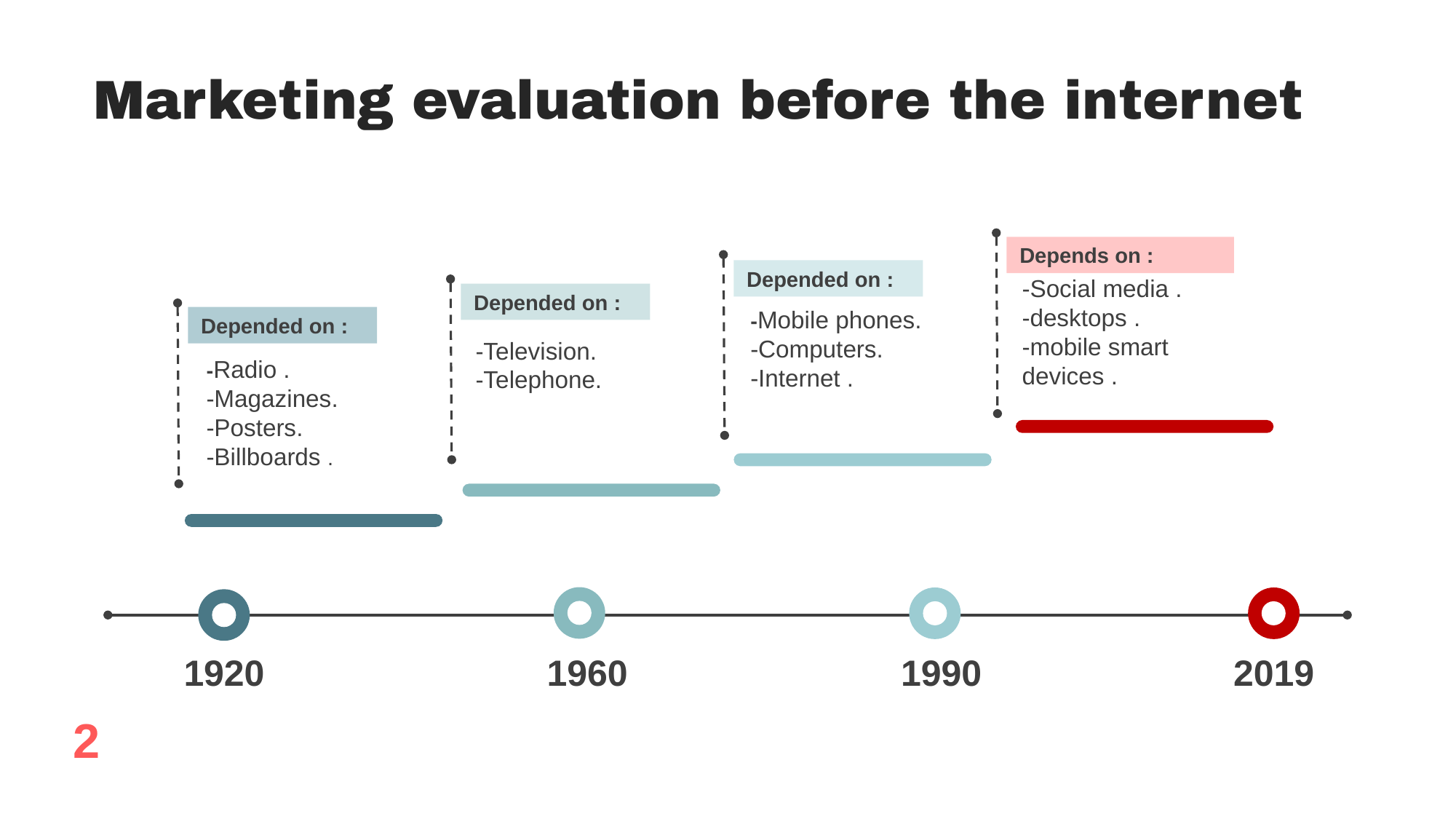

Marketing evaluation before the internet
Depends on :
-Social media .
-desktops .
-mobile smart devices .
Depended on :
-Mobile phones.
-Computers.
-Internet .
Depended on :
-Television.
-Telephone.

Depended on :
-Radio .
-Magazines.
-Posters.
-Billboards .

1920
1960
1990
2019
2